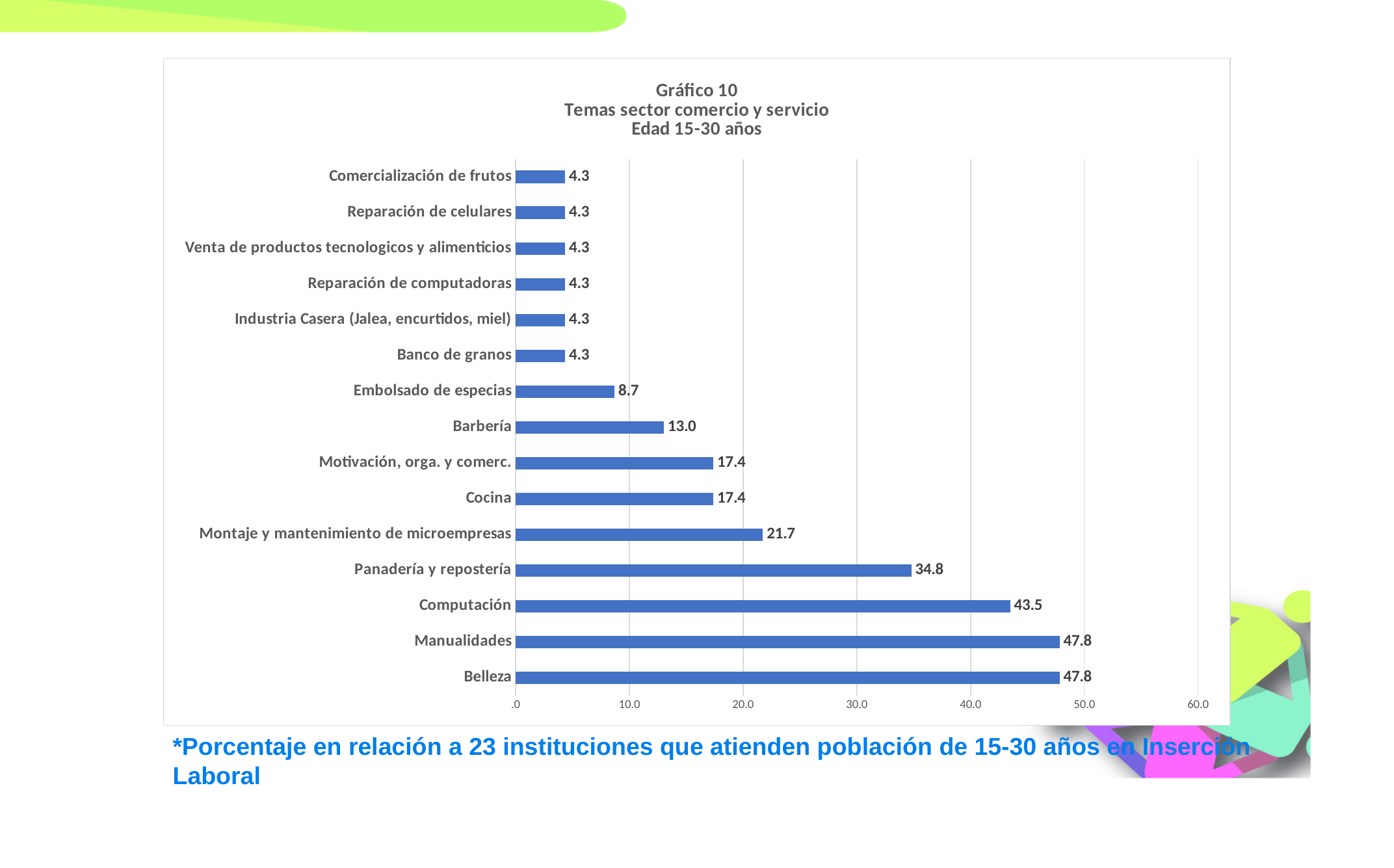

### Chart: Gráfico 10
Temas sector comercio y servicio
Edad 15-30 años

| Category |  |
|---|---|
| Belleza | 47.82608695652174 |
| Manualidades | 47.82608695652174 |
| Computación | 43.47826086956522 |
| Panadería y repostería | 34.78260869565217 |
| Montaje y mantenimiento de microempresas | 21.73913043478261 |
| Cocina | 17.391304347826086 |
| Motivación, orga. y comerc. | 17.391304347826086 |
| Barbería | 13.04 |
| Embolsado de especias | 8.695652173913043 |
| Banco de granos | 4.3478260869565215 |
| Industria Casera (Jalea, encurtidos, miel) | 4.3478260869565215 |
| Reparación de computadoras | 4.3478260869565215 |
| Venta de productos tecnologicos y alimenticios | 4.3478260869565215 |
| Reparación de celulares | 4.3478260869565215 |
| Comercialización de frutos | 4.3478260869565215 |
*Porcentaje en relación a 23 instituciones que atienden población de 15-30 años en Inserción Laboral